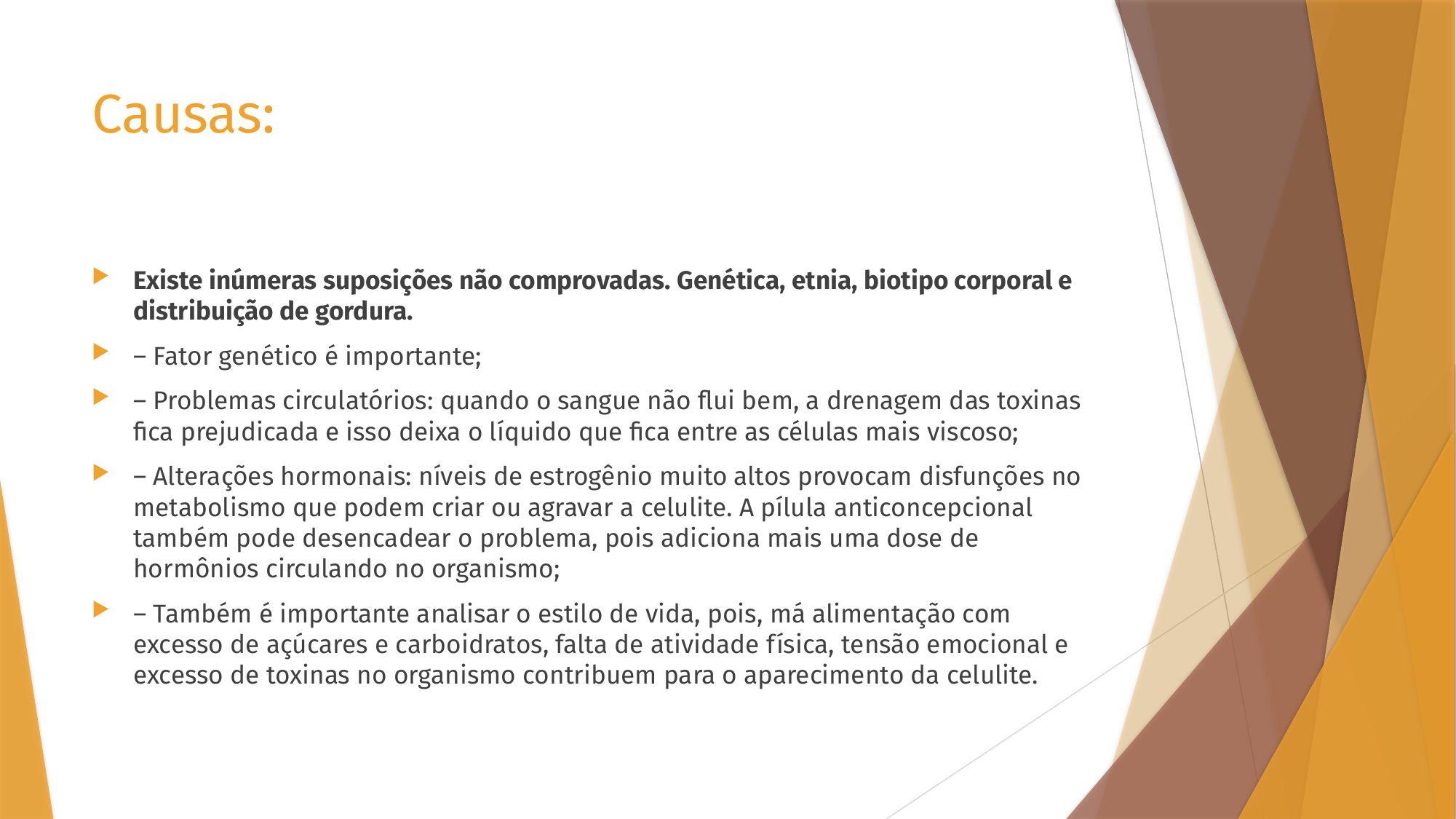

# Causas:
Existe inúmeras suposições não comprovadas. Genética, etnia, biotipo corporal e distribuição de gordura.
– Fator genético é importante;
– Problemas circulatórios: quando o sangue não flui bem, a drenagem das toxinas fica prejudicada e isso deixa o líquido que fica entre as células mais viscoso;
– Alterações hormonais: níveis de estrogênio muito altos provocam disfunções no metabolismo que podem criar ou agravar a celulite. A pílula anticoncepcional também pode desencadear o problema, pois adiciona mais uma dose de hormônios circulando no organismo;
– Também é importante analisar o estilo de vida, pois, má alimentação com excesso de açúcares e carboidratos, falta de atividade física, tensão emocional e excesso de toxinas no organismo contribuem para o aparecimento da celulite.